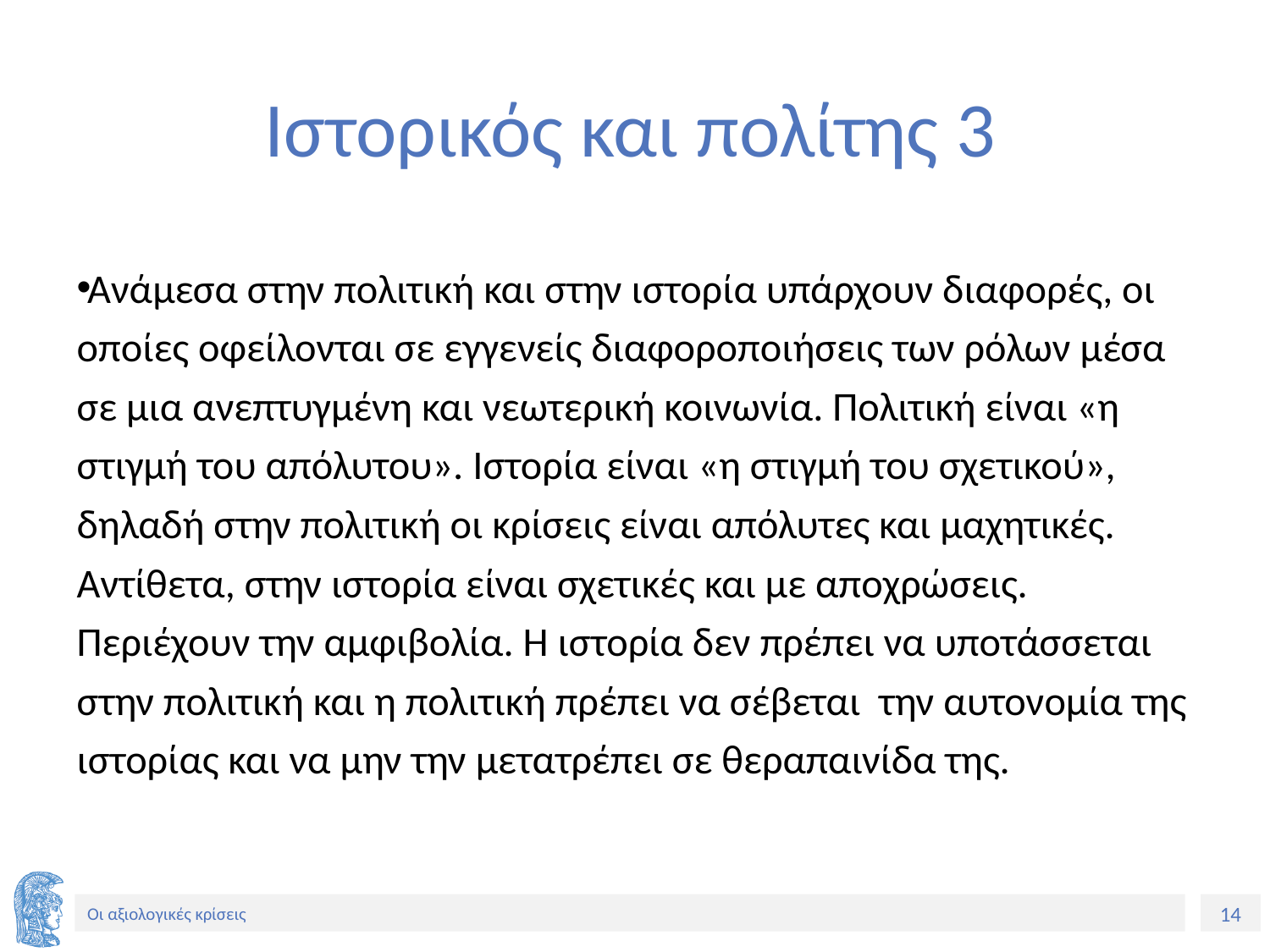

# Ιστορικός και πολίτης 3
Ανάμεσα στην πολιτική και στην ιστορία υπάρχουν διαφορές, οι οποίες οφείλονται σε εγγενείς διαφοροποιήσεις των ρόλων μέσα σε μια ανεπτυγμένη και νεωτερική κοινωνία. Πολιτική είναι «η  στιγμή του απόλυτου». Ιστορία είναι «η στιγμή του σχετικού», δηλαδή στην πολιτική οι κρίσεις είναι απόλυτες και μαχητικές. Αντίθετα, στην ιστορία είναι σχετικές και με αποχρώσεις. Περιέχουν την αμφιβολία. Η ιστορία δεν πρέπει να υποτάσσεται στην πολιτική και η πολιτική πρέπει να σέβεται  την αυτονομία της ιστορίας και να μην την μετατρέπει σε θεραπαινίδα της.